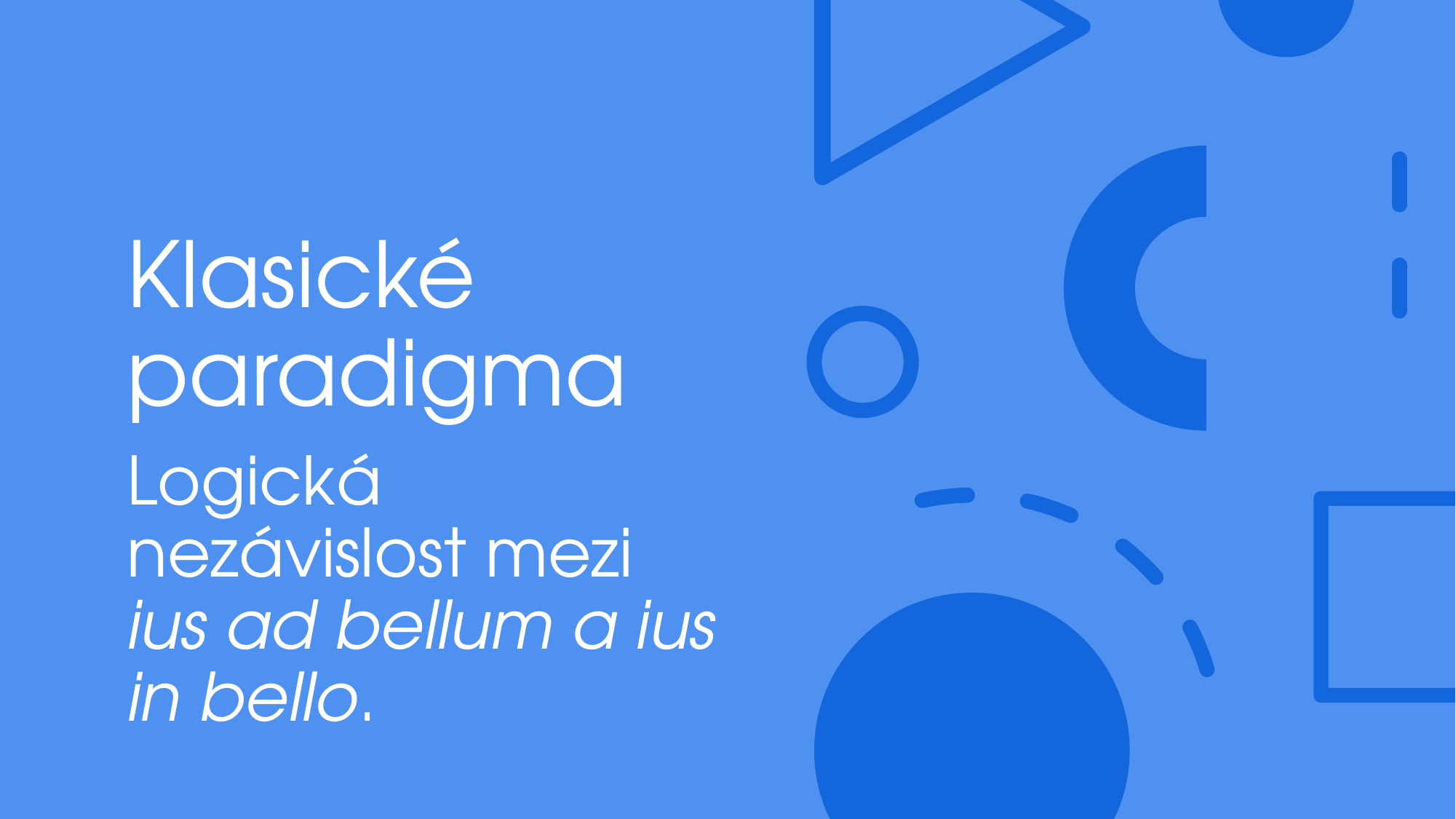

# Klasické paradigma

Logická nezávislost mezi ius ad bellum a ius in bello.